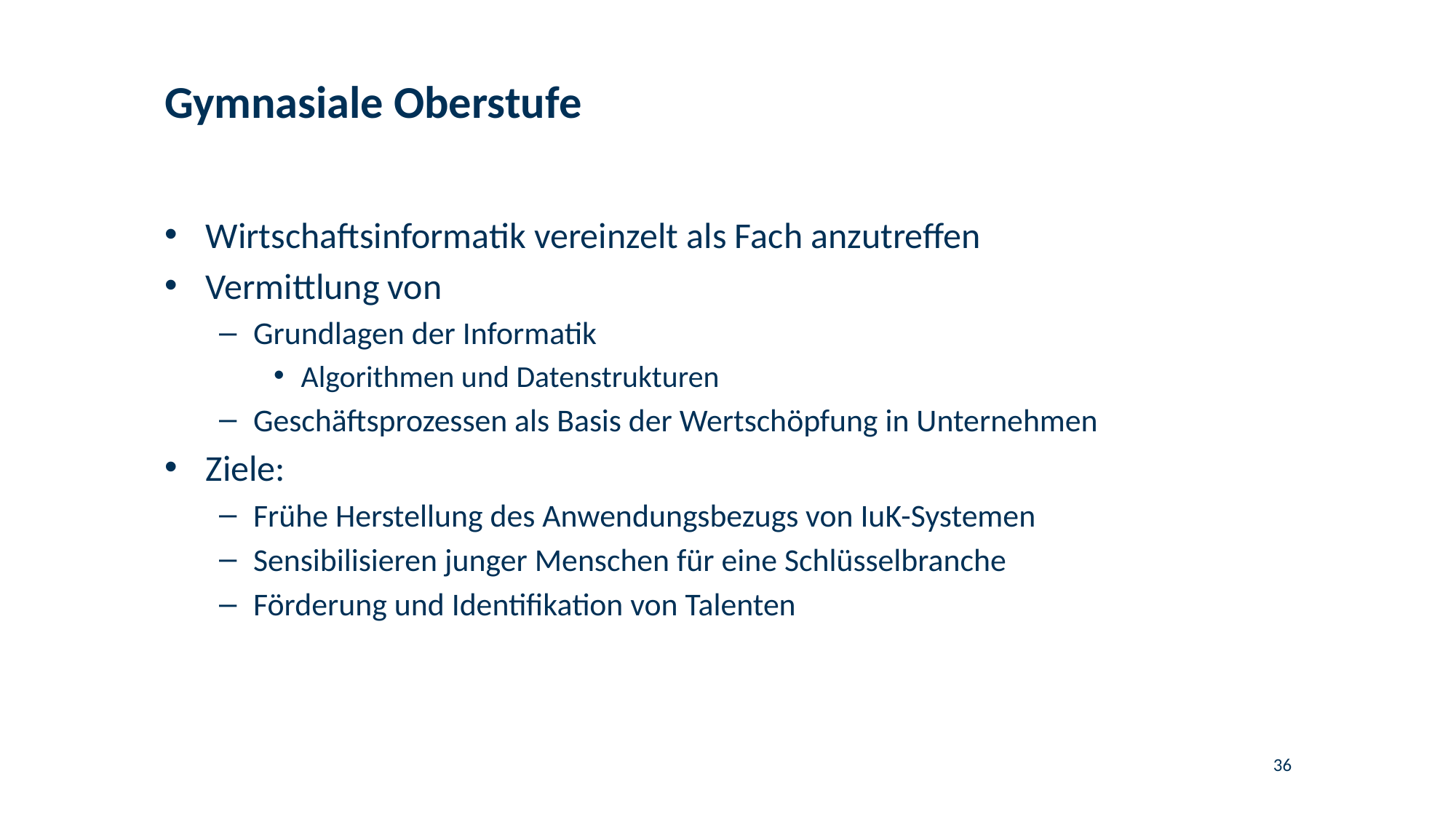

# Gymnasiale Oberstufe
Wirtschaftsinformatik vereinzelt als Fach anzutreffen
Vermittlung von
Grundlagen der Informatik
Algorithmen und Datenstrukturen
Geschäftsprozessen als Basis der Wertschöpfung in Unternehmen
Ziele:
Frühe Herstellung des Anwendungsbezugs von IuK-Systemen
Sensibilisieren junger Menschen für eine Schlüsselbranche
Förderung und Identifikation von Talenten
36